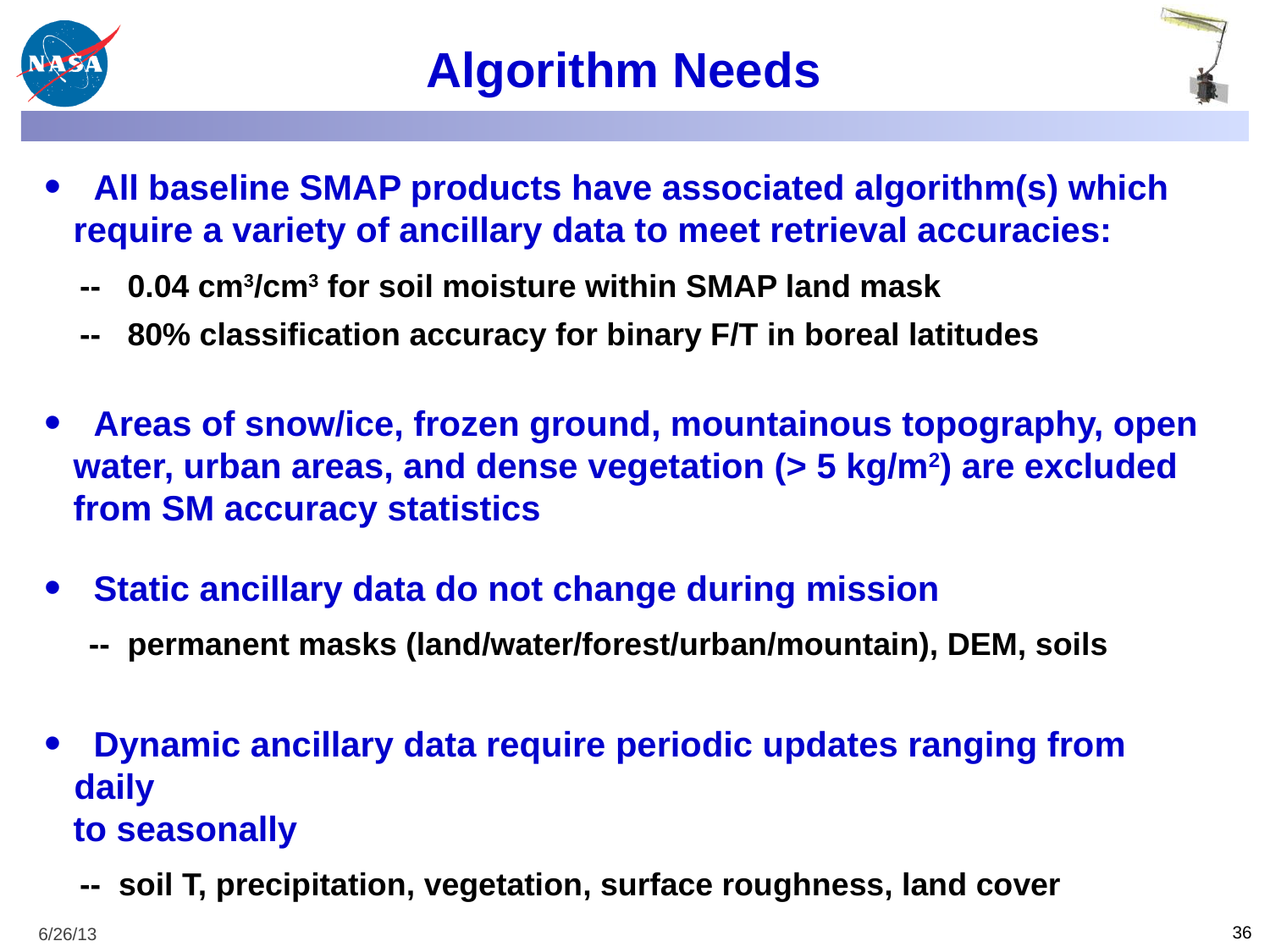

Algorithm Needs
  All baseline SMAP products have associated algorithm(s) which
   require a variety of ancillary data to meet retrieval accuracies:
    --   0.04 cm3/cm3 for soil moisture within SMAP land mask
    --   80% classification accuracy for binary F/T in boreal latitudes

  Areas of snow/ice, frozen ground, mountainous topography, open
   water, urban areas, and dense vegetation (> 5 kg/m2) are excluded
   from SM accuracy statistics

  Static ancillary data do not change during mission
     --  permanent masks (land/water/forest/urban/mountain), DEM, soils

  Dynamic ancillary data require periodic updates ranging from daily
   to seasonally
    --  soil T, precipitation, vegetation, surface roughness, land cover